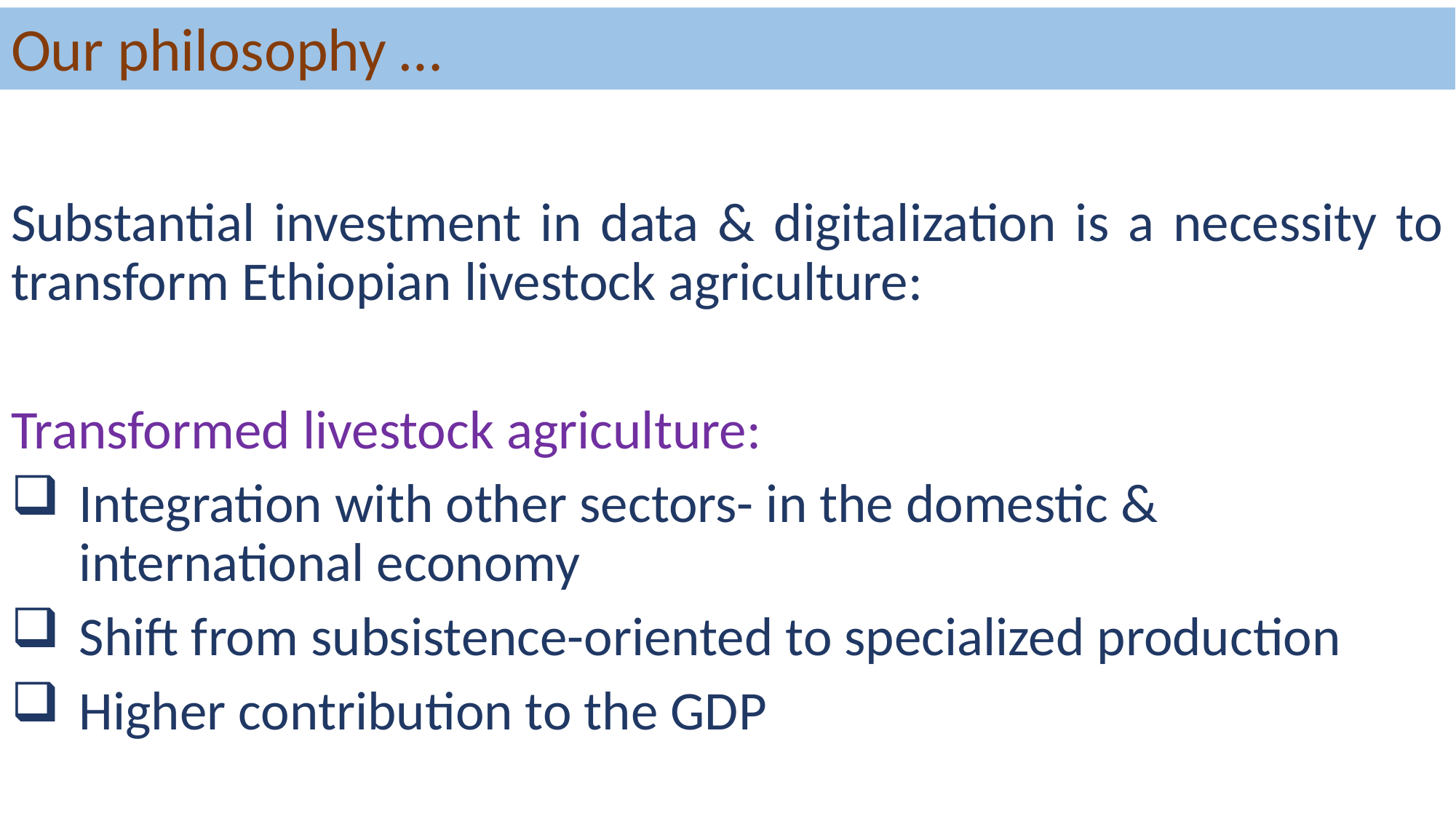

# Our philosophy …

Substantial investment in data & digitalization is a necessity to transform Ethiopian livestock agriculture:

Transformed livestock agriculture:
Integration with other sectors- in the domestic & international economy
Shift from subsistence-oriented to specialized production
Higher contribution to the GDP